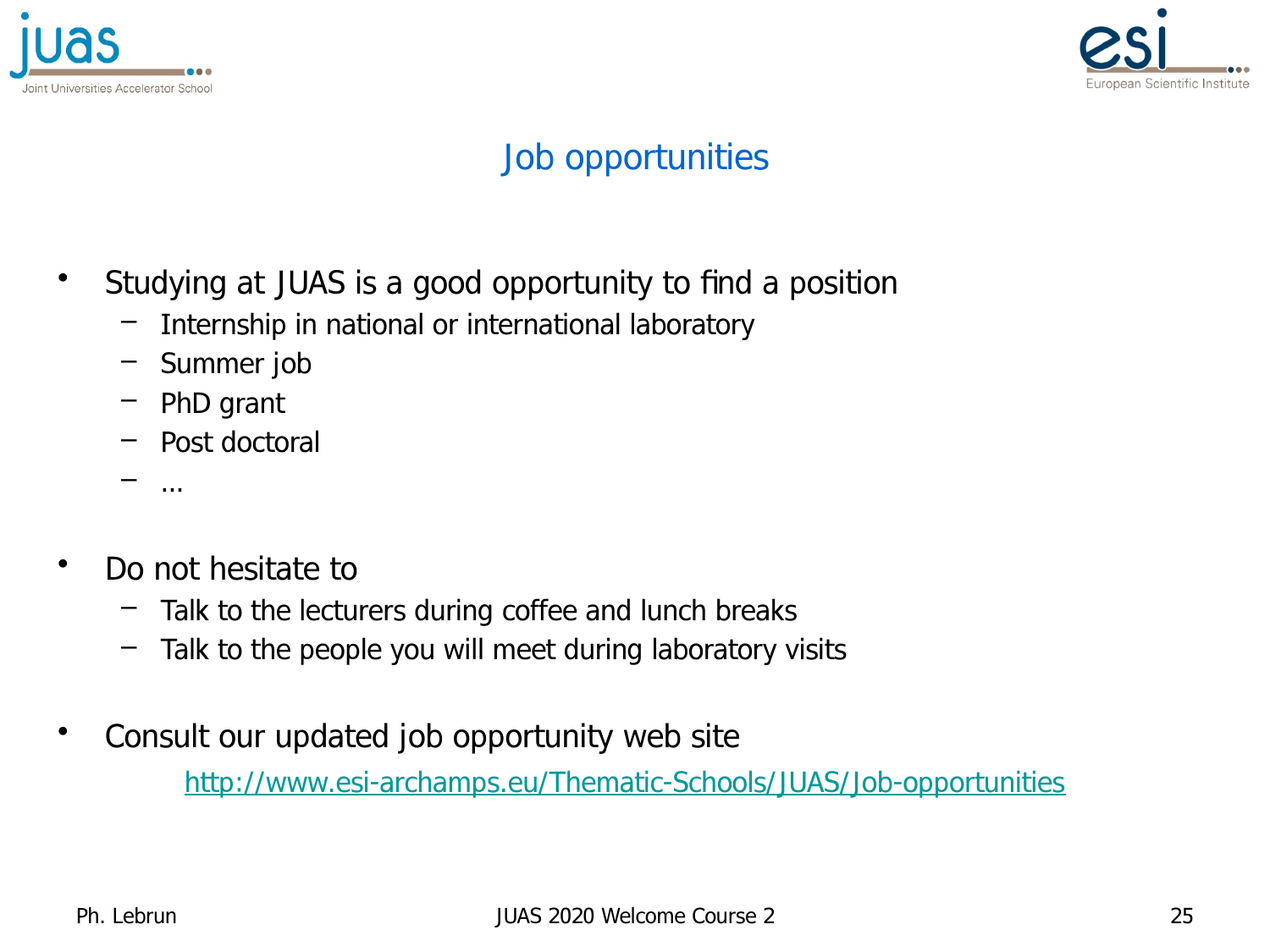

# Job opportunities
Studying at JUAS is a good opportunity to find a position
Internship in national or international laboratory
Summer job
PhD grant
Post doctoral
…

Do not hesitate to
Talk to the lecturers during coffee and lunch breaks
Talk to the people you will meet during laboratory visits

Consult our updated job opportunity web site
	http://www.esi-archamps.eu/Thematic-Schools/JUAS/Job-opportunities

Ph. Lebrun
JUAS 2020 Welcome Course 2
25